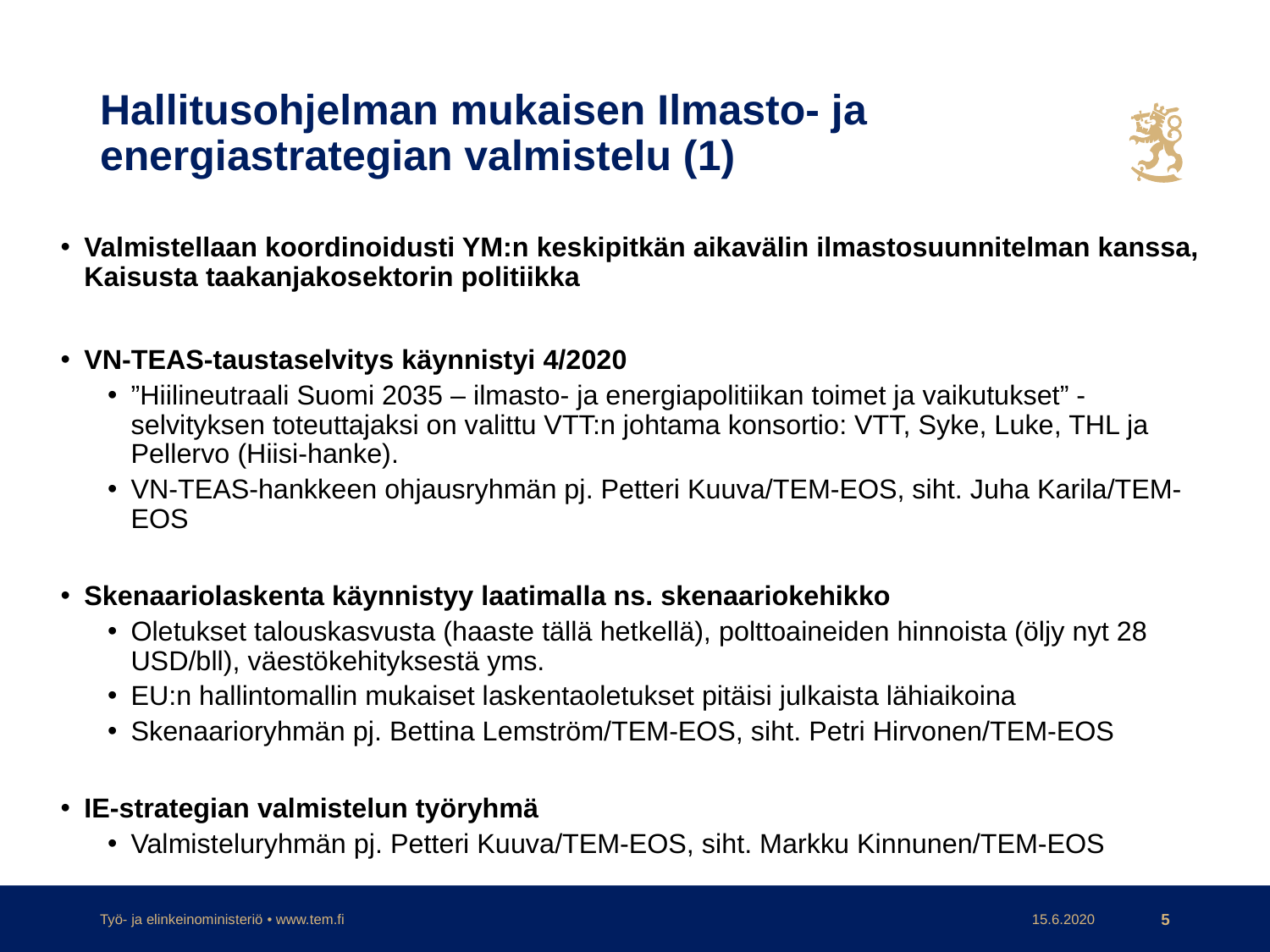

# Hallitusohjelman mukaisen Ilmasto- ja energiastrategian valmistelu (1)
Valmistellaan koordinoidusti YM:n keskipitkän aikavälin ilmastosuunnitelman kanssa, Kaisusta taakanjakosektorin politiikka

VN-TEAS-taustaselvitys käynnistyi 4/2020
”Hiilineutraali Suomi 2035 – ilmasto- ja energiapolitiikan toimet ja vaikutukset” -selvityksen toteuttajaksi on valittu VTT:n johtama konsortio: VTT, Syke, Luke, THL ja Pellervo (Hiisi-hanke).
VN-TEAS-hankkeen ohjausryhmän pj. Petteri Kuuva/TEM-EOS, siht. Juha Karila/TEM-EOS

Skenaariolaskenta käynnistyy laatimalla ns. skenaariokehikko
Oletukset talouskasvusta (haaste tällä hetkellä), polttoaineiden hinnoista (öljy nyt 28 USD/bll), väestökehityksestä yms.
EU:n hallintomallin mukaiset laskentaoletukset pitäisi julkaista lähiaikoina
Skenaarioryhmän pj. Bettina Lemström/TEM-EOS, siht. Petri Hirvonen/TEM-EOS

IE-strategian valmistelun työryhmä
Valmisteluryhmän pj. Petteri Kuuva/TEM-EOS, siht. Markku Kinnunen/TEM-EOS

Työ- ja elinkeinoministeriö • www.tem.fi
15.6.2020
5